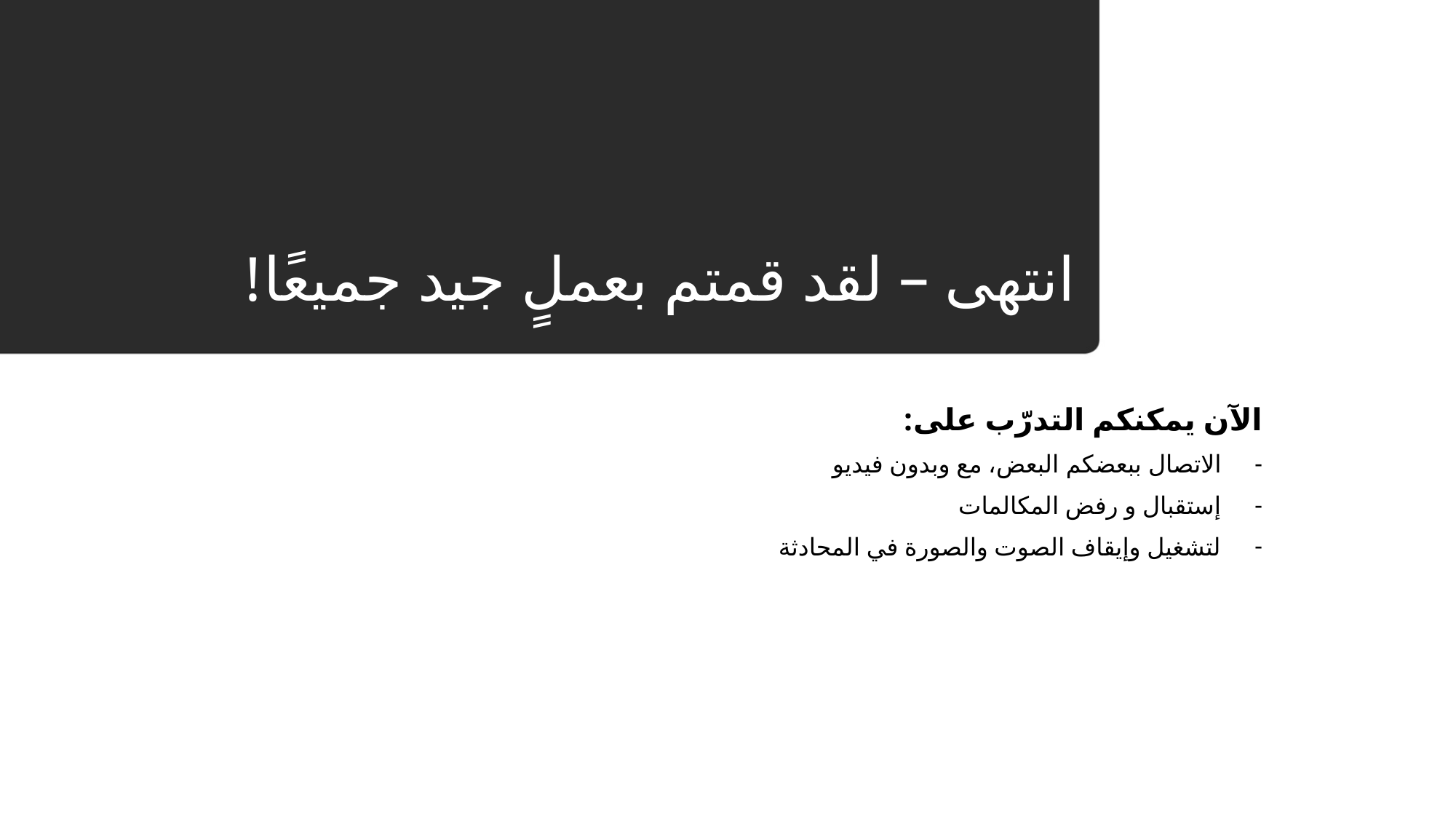

# Ferdig – godt jobba alle sammen!
انتهی – لقد قمتم بعملٍ جيد جميعًا!
الآن يمكنكم التدرّب على:
الاتصال ببعضكم البعض، مع وبدون فيديو
إستقبال و رفض المكالمات
لتشغيل وإيقاف الصوت والصورة في المحادثة